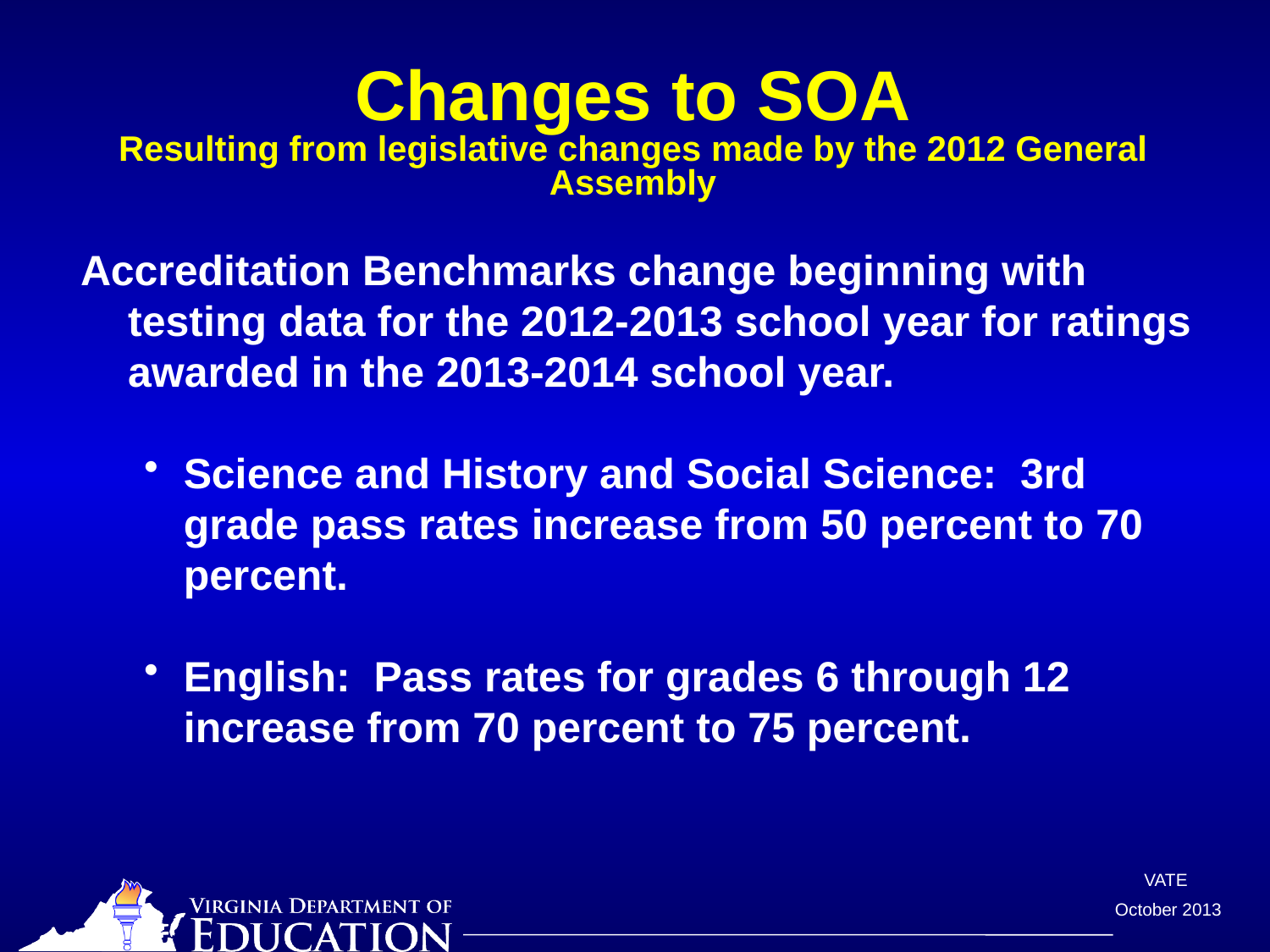

# Changes to SOA Resulting from legislative changes made by the 2012 General Assembly
Accreditation Benchmarks change beginning with testing data for the 2012-2013 school year for ratings awarded in the 2013-2014 school year.

Science and History and Social Science:  3rd grade pass rates increase from 50 percent to 70 percent.

English:  Pass rates for grades 6 through 12 increase from 70 percent to 75 percent.